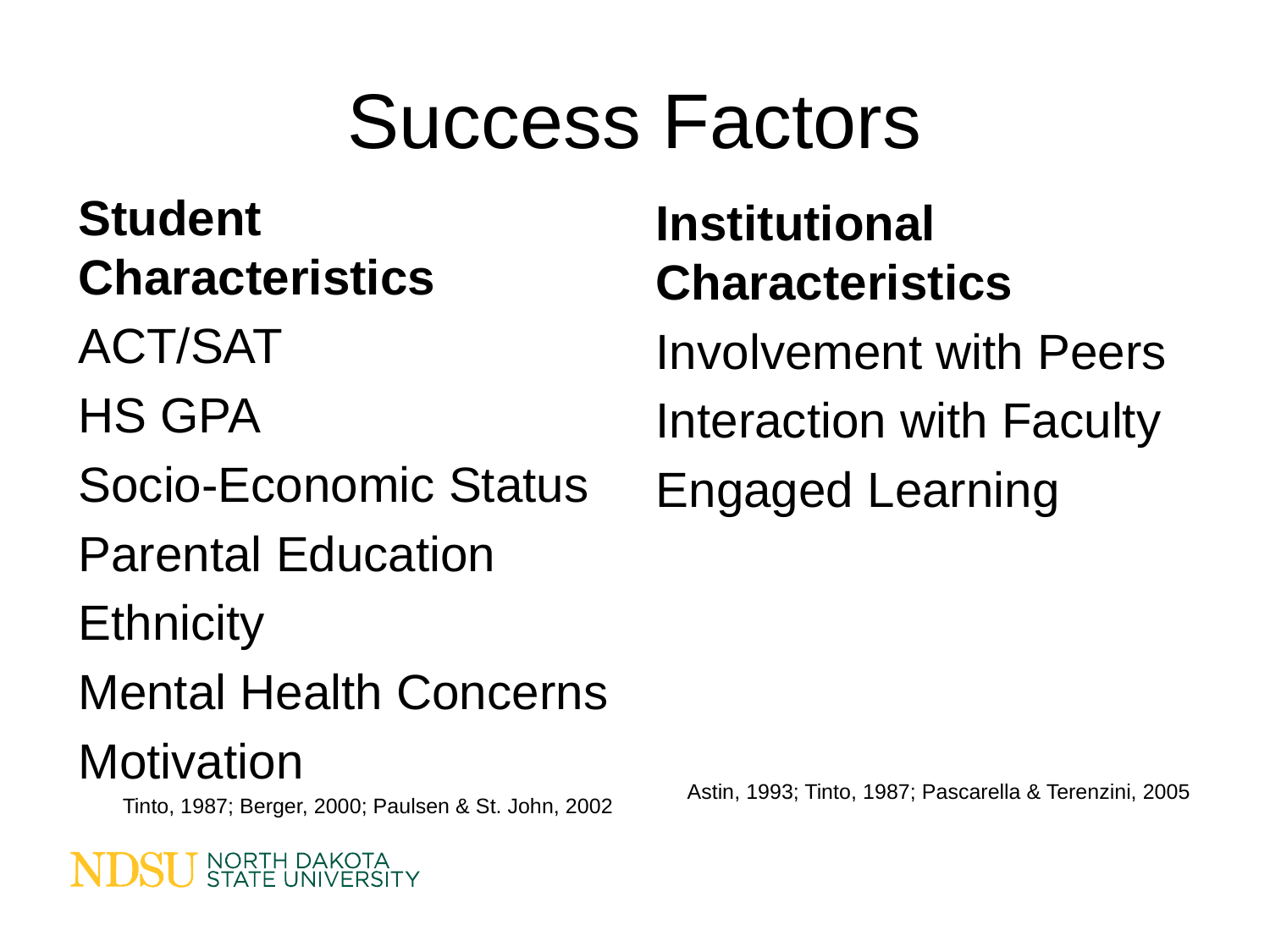

# Success Factors
Student Characteristics
ACT/SAT
HS GPA
Socio-Economic Status
Parental Education
Ethnicity
Mental Health Concerns
Motivation
Tinto, 1987; Berger, 2000; Paulsen & St. John, 2002

Institutional Characteristics
Involvement with Peers
Interaction with Faculty
Engaged Learning

Astin, 1993; Tinto, 1987; Pascarella & Terenzini, 2005